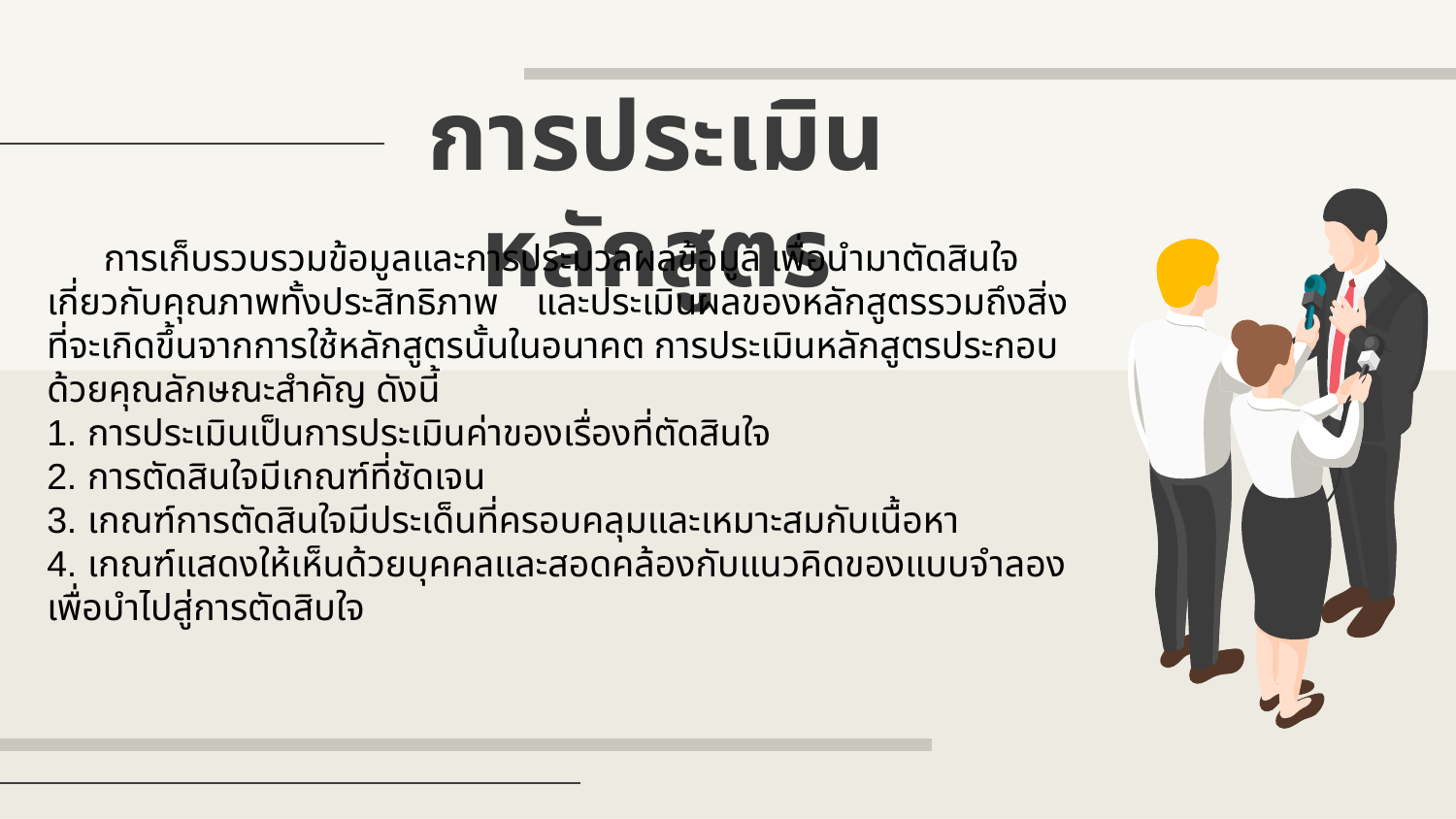

# การประเมินหลักสูตร

      การเก็บรวบรวมข้อมูลและการประมวลผลข้อมูล เพื่อนำมาตัดสินใจเกี่ยวกับคุณภาพทั้งประสิทธิภาพ    และประเมินผลของหลักสูตรรวมถึงสิ่งที่จะเกิดขึ้นจากการใช้หลักสูตรนั้นในอนาคต การประเมินหลักสูตรประกอบด้วยคุณลักษณะสำคัญ ดังนี้
1. การประเมินเป็นการประเมินค่าของเรื่องที่ตัดสินใจ
2. การตัดสินใจมีเกณฑ์ที่ชัดเจน
3. เกณฑ์การตัดสินใจมีประเด็นที่ครอบคลุมและเหมาะสมกับเนื้อหา
4. เกณฑ์แสดงให้เห็นด้วยบุคคลและสอดคล้องกับแนวคิดของแบบจำลองเพื่อบำไปสู่การตัดสิบใจ